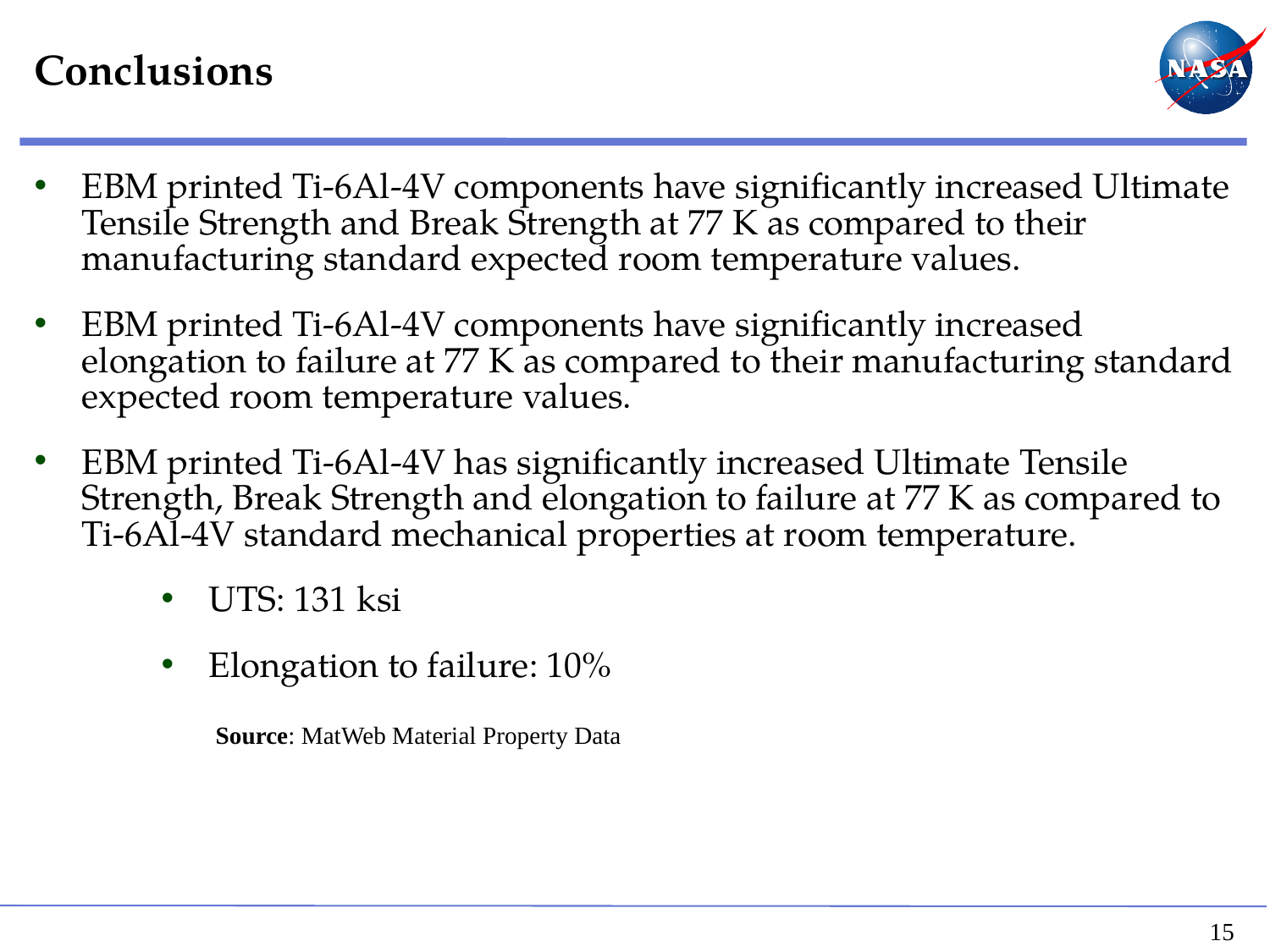

# Conclusions
EBM printed Ti-6Al-4V components have significantly increased Ultimate Tensile Strength and Break Strength at 77 K as compared to their manufacturing standard expected room temperature values.
EBM printed Ti-6Al-4V components have significantly increased elongation to failure at 77 K as compared to their manufacturing standard expected room temperature values.
EBM printed Ti-6Al-4V has significantly increased Ultimate Tensile Strength, Break Strength and elongation to failure at 77 K as compared to Ti-6Al-4V standard mechanical properties at room temperature.
UTS: 131 ksi
Elongation to failure: 10%

Source: MatWeb Material Property Data
15